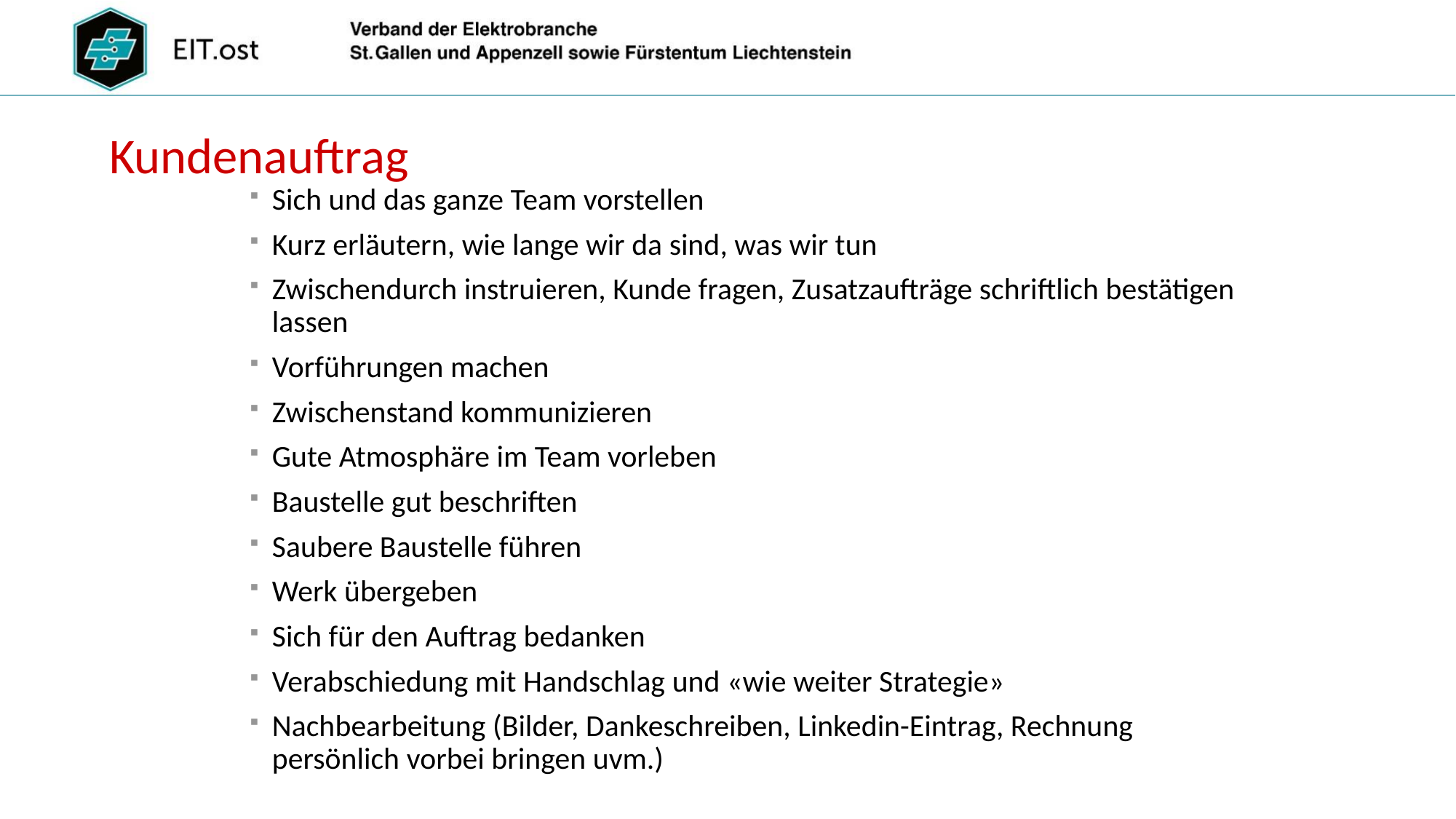

# Kundenauftrag
Sich und das ganze Team vorstellen
Kurz erläutern, wie lange wir da sind, was wir tun
Zwischendurch instruieren, Kunde fragen, Zusatzaufträge schriftlich bestätigen lassen
Vorführungen machen
Zwischenstand kommunizieren
Gute Atmosphäre im Team vorleben
Baustelle gut beschriften
Saubere Baustelle führen
Werk übergeben
Sich für den Auftrag bedanken
Verabschiedung mit Handschlag und «wie weiter Strategie»
Nachbearbeitung (Bilder, Dankeschreiben, Linkedin-Eintrag, Rechnung persönlich vorbei bringen uvm.)